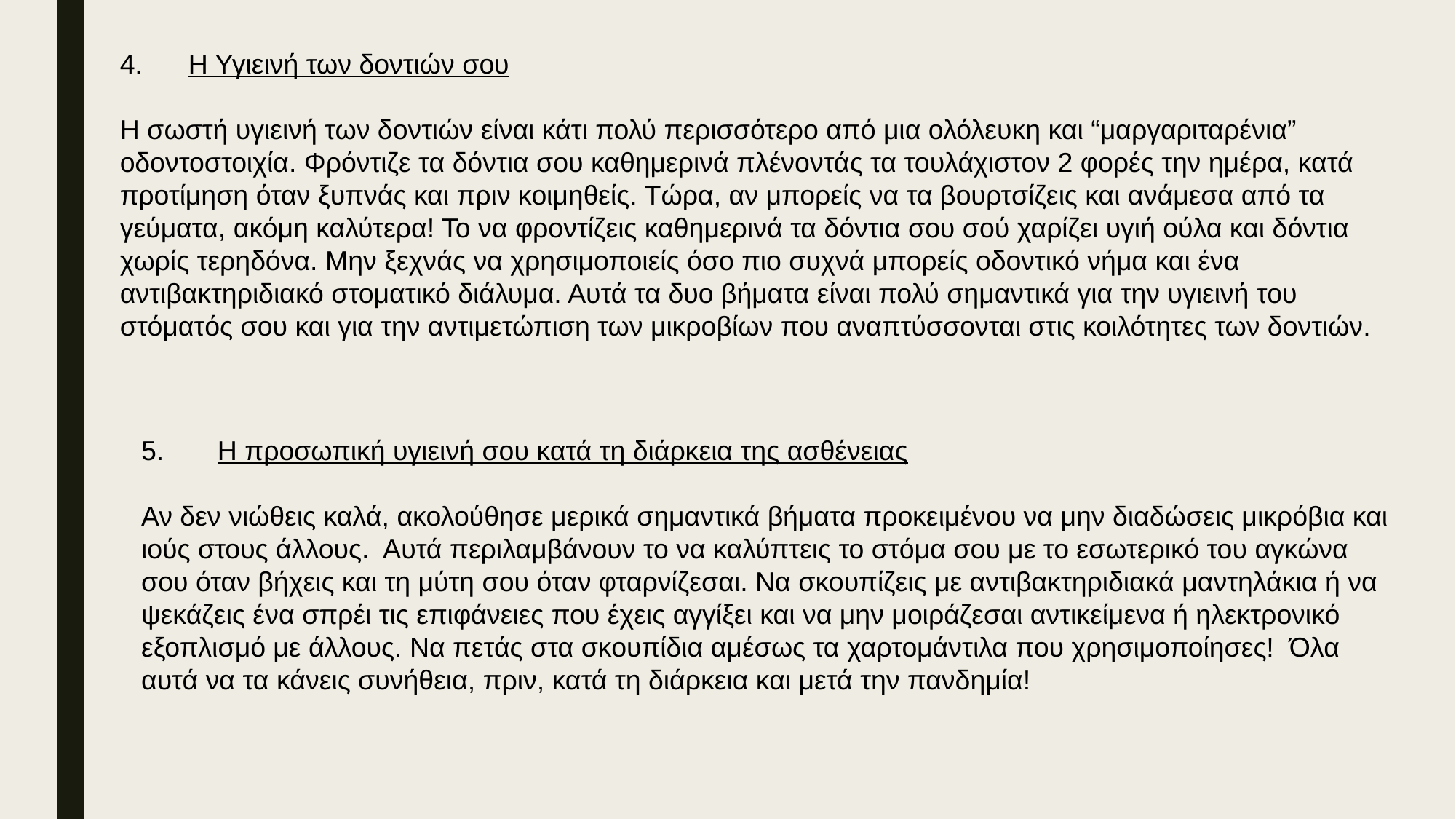

4.      Η Υγιεινή των δοντιών σου

Η σωστή υγιεινή των δοντιών είναι κάτι πολύ περισσότερο από μια ολόλευκη και “μαργαριταρένια” οδοντοστοιχία. Φρόντιζε τα δόντια σου καθημερινά πλένοντάς τα τουλάχιστον 2 φορές την ημέρα, κατά προτίμηση όταν ξυπνάς και πριν κοιμηθείς. Τώρα, αν μπορείς να τα βουρτσίζεις και ανάμεσα από τα γεύματα, ακόμη καλύτερα! Το να φροντίζεις καθημερινά τα δόντια σου σού χαρίζει υγιή ούλα και δόντια χωρίς τερηδόνα. Μην ξεχνάς να χρησιμοποιείς όσο πιο συχνά μπορείς οδοντικό νήμα και ένα αντιβακτηριδιακό στοματικό διάλυμα. Αυτά τα δυο βήματα είναι πολύ σημαντικά για την υγιεινή του στόματός σου και για την αντιμετώπιση των μικροβίων που αναπτύσσονται στις κοιλότητες των δοντιών.
5.       H προσωπική υγιεινή σου κατά τη διάρκεια της ασθένειας

Αν δεν νιώθεις καλά, ακολούθησε μερικά σημαντικά βήματα προκειμένου να μην διαδώσεις μικρόβια και ιούς στους άλλους.  Αυτά περιλαμβάνουν το να καλύπτεις το στόμα σου με το εσωτερικό του αγκώνα σου όταν βήχεις και τη μύτη σου όταν φταρνίζεσαι. Να σκουπίζεις με αντιβακτηριδιακά μαντηλάκια ή να ψεκάζεις ένα σπρέι τις επιφάνειες που έχεις αγγίξει και να μην μοιράζεσαι αντικείμενα ή ηλεκτρονικό εξοπλισμό με άλλους. Να πετάς στα σκουπίδια αμέσως τα χαρτομάντιλα που χρησιμοποίησες!  Όλα αυτά να τα κάνεις συνήθεια, πριν, κατά τη διάρκεια και μετά την πανδημία!